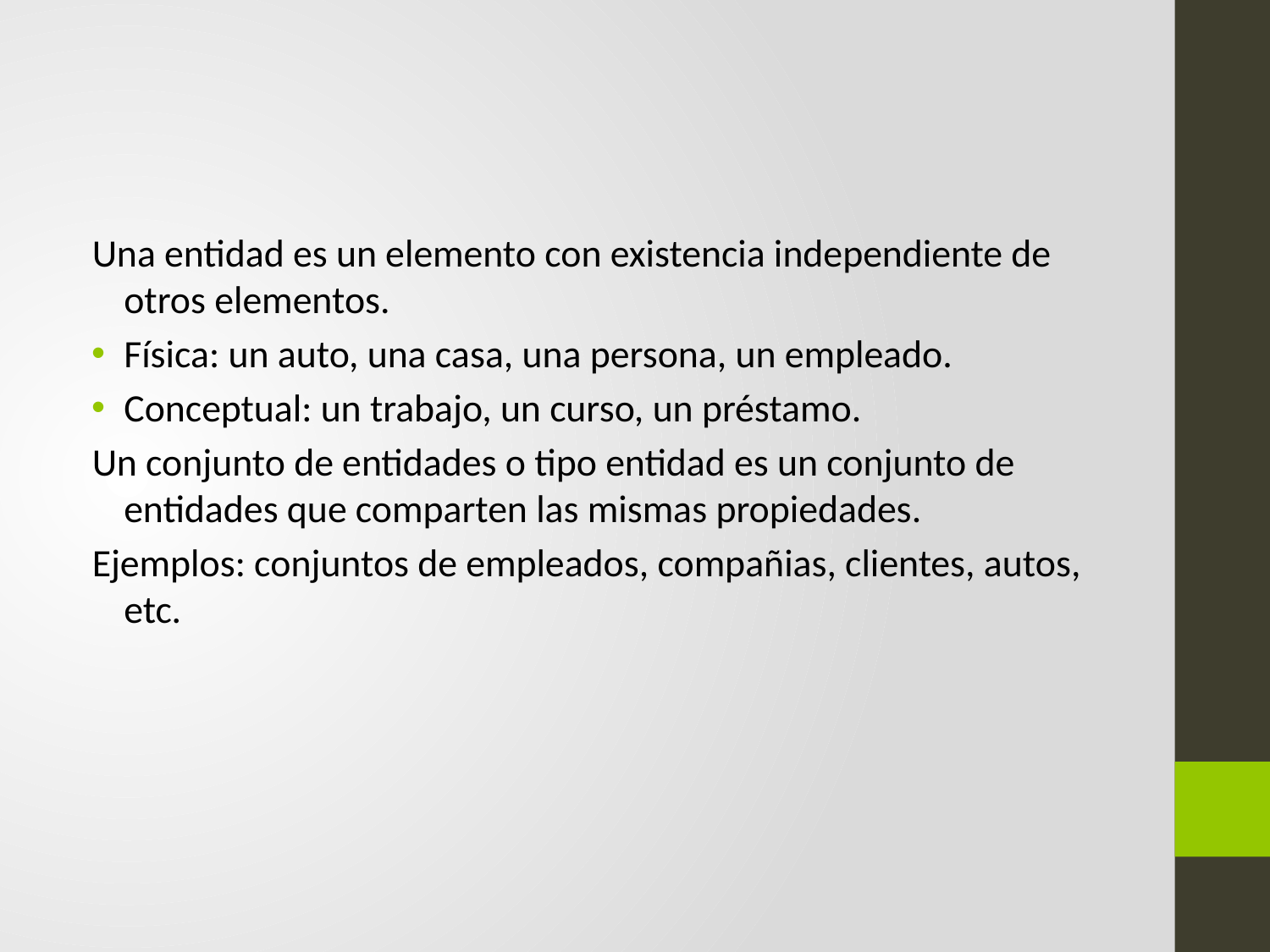

#
Una entidad es un elemento con existencia independiente de otros elementos.
Física: un auto, una casa, una persona, un empleado.
Conceptual: un trabajo, un curso, un préstamo.
Un conjunto de entidades o tipo entidad es un conjunto de entidades que comparten las mismas propiedades.
Ejemplos: conjuntos de empleados, compañias, clientes, autos, etc.